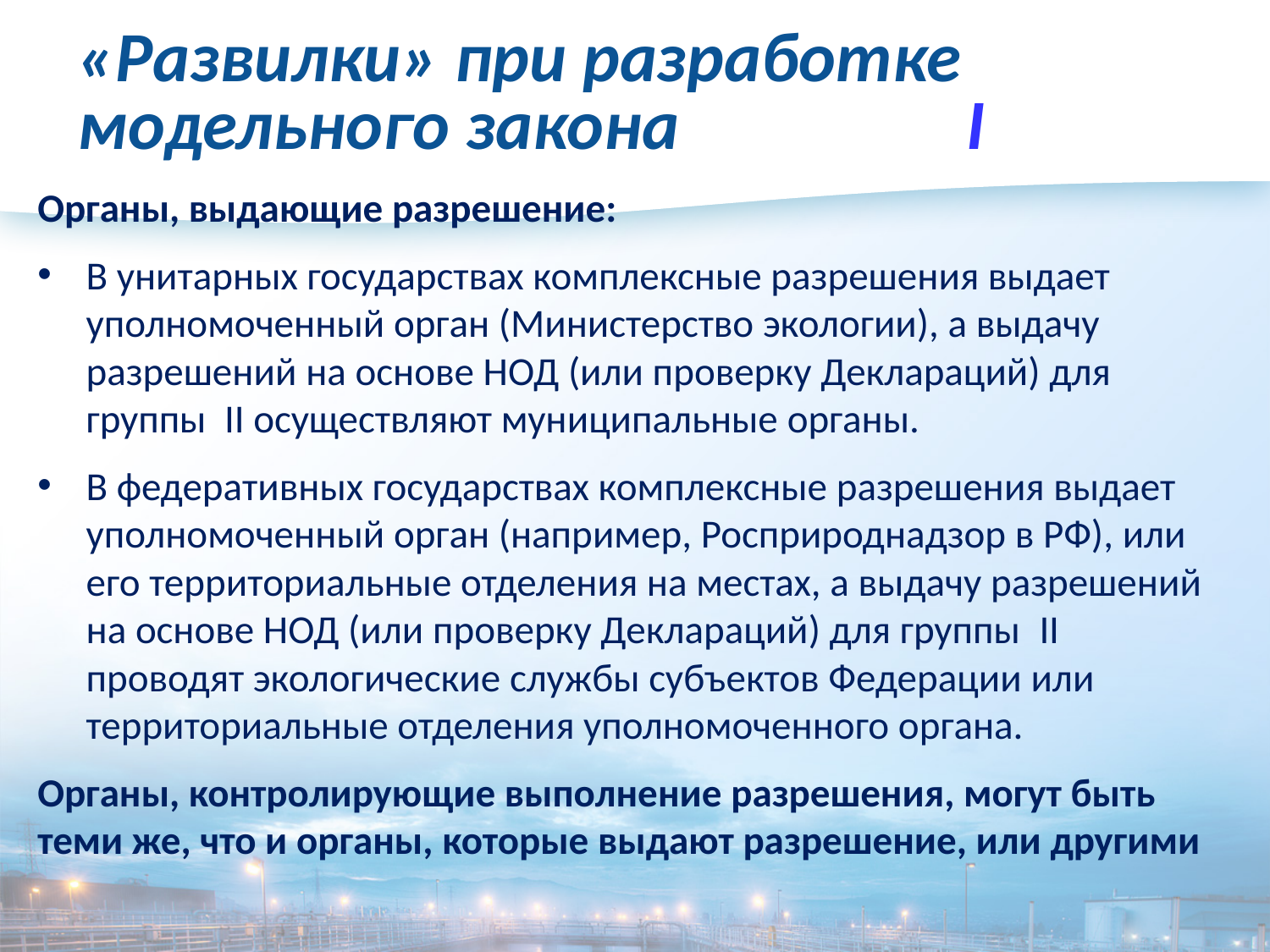

# «Развилки» при разработке модельного закона			I
Органы, выдающие разрешение:
В унитарных государствах комплексные разрешения выдает уполномоченный орган (Министерство экологии), а выдачу разрешений на основе НОД (или проверку Деклараций) для группы  II осуществляют муниципальные органы.
В федеративных государствах комплексные разрешения выдает уполномоченный орган (например, Росприроднадзор в РФ), или его территориальные отделения на местах, а выдачу разрешений на основе НОД (или проверку Деклараций) для группы  II проводят экологические службы субъектов Федерации или территориальные отделения уполномоченного органа.
Органы, контролирующие выполнение разрешения, могут быть теми же, что и органы, которые выдают разрешение, или другими